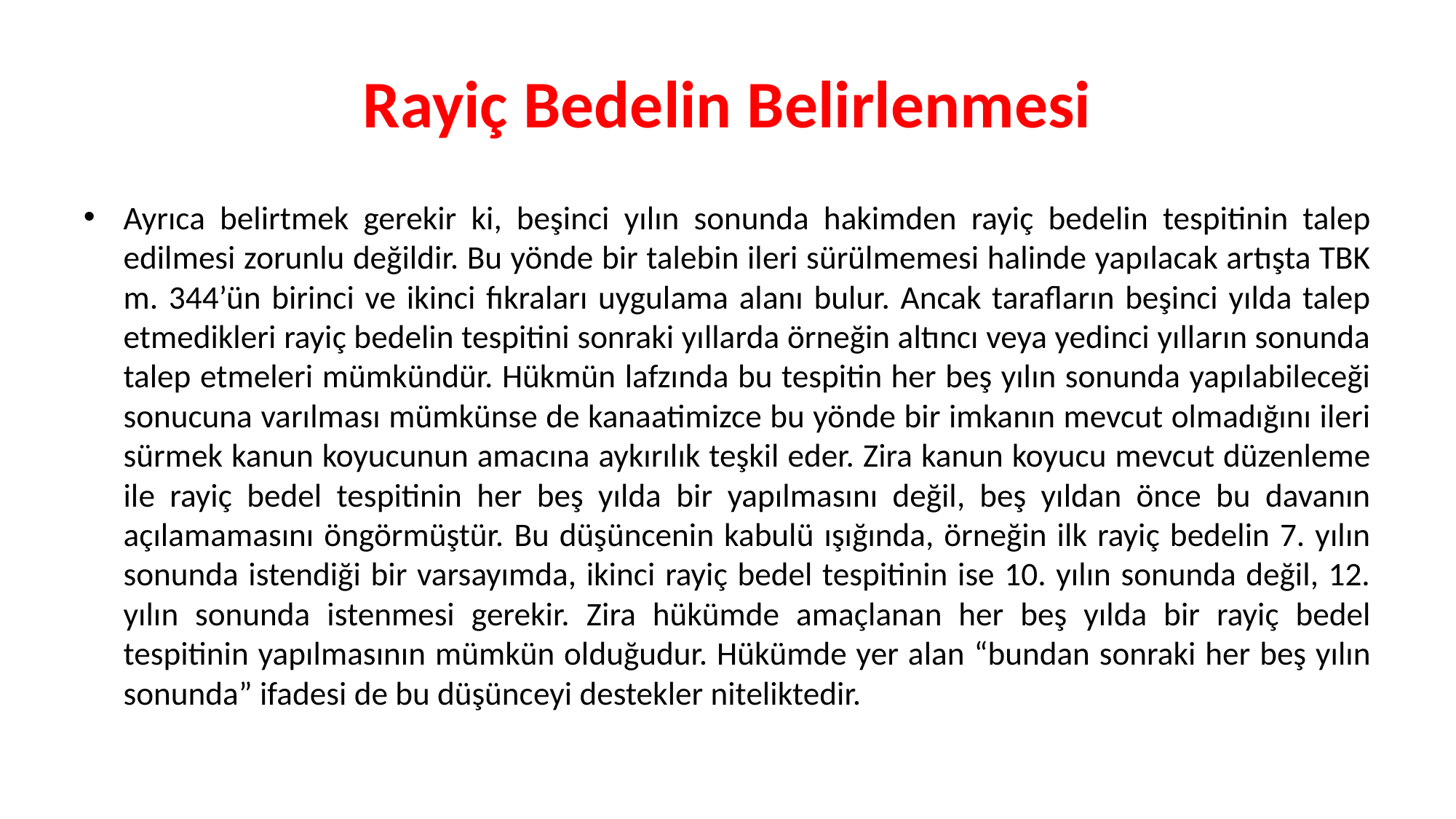

# Rayiç Bedelin Belirlenmesi
Ayrıca belirtmek gerekir ki, beşinci yılın sonunda hakimden rayiç bedelin tespitinin talep edilmesi zorunlu değildir. Bu yönde bir talebin ileri sürülmemesi halinde yapılacak artışta TBK m. 344’ün birinci ve ikinci fıkraları uygulama alanı bulur. Ancak tarafların beşinci yılda talep etmedikleri rayiç bedelin tespitini sonraki yıllarda örneğin altıncı veya yedinci yılların sonunda talep etmeleri mümkündür. Hükmün lafzında bu tespitin her beş yılın sonunda yapılabileceği sonucuna varılması mümkünse de kanaatimizce bu yönde bir imkanın mevcut olmadığını ileri sürmek kanun koyucunun amacına aykırılık teşkil eder. Zira kanun koyucu mevcut düzenleme ile rayiç bedel tespitinin her beş yılda bir yapılmasını değil, beş yıldan önce bu davanın açılamamasını öngörmüştür. Bu düşüncenin kabulü ışığında, örneğin ilk rayiç bedelin 7. yılın sonunda istendiği bir varsayımda, ikinci rayiç bedel tespitinin ise 10. yılın sonunda değil, 12. yılın sonunda istenmesi gerekir. Zira hükümde amaçlanan her beş yılda bir rayiç bedel tespitinin yapılmasının mümkün olduğudur. Hükümde yer alan “bundan sonraki her beş yılın sonunda” ifadesi de bu düşünceyi destekler niteliktedir.